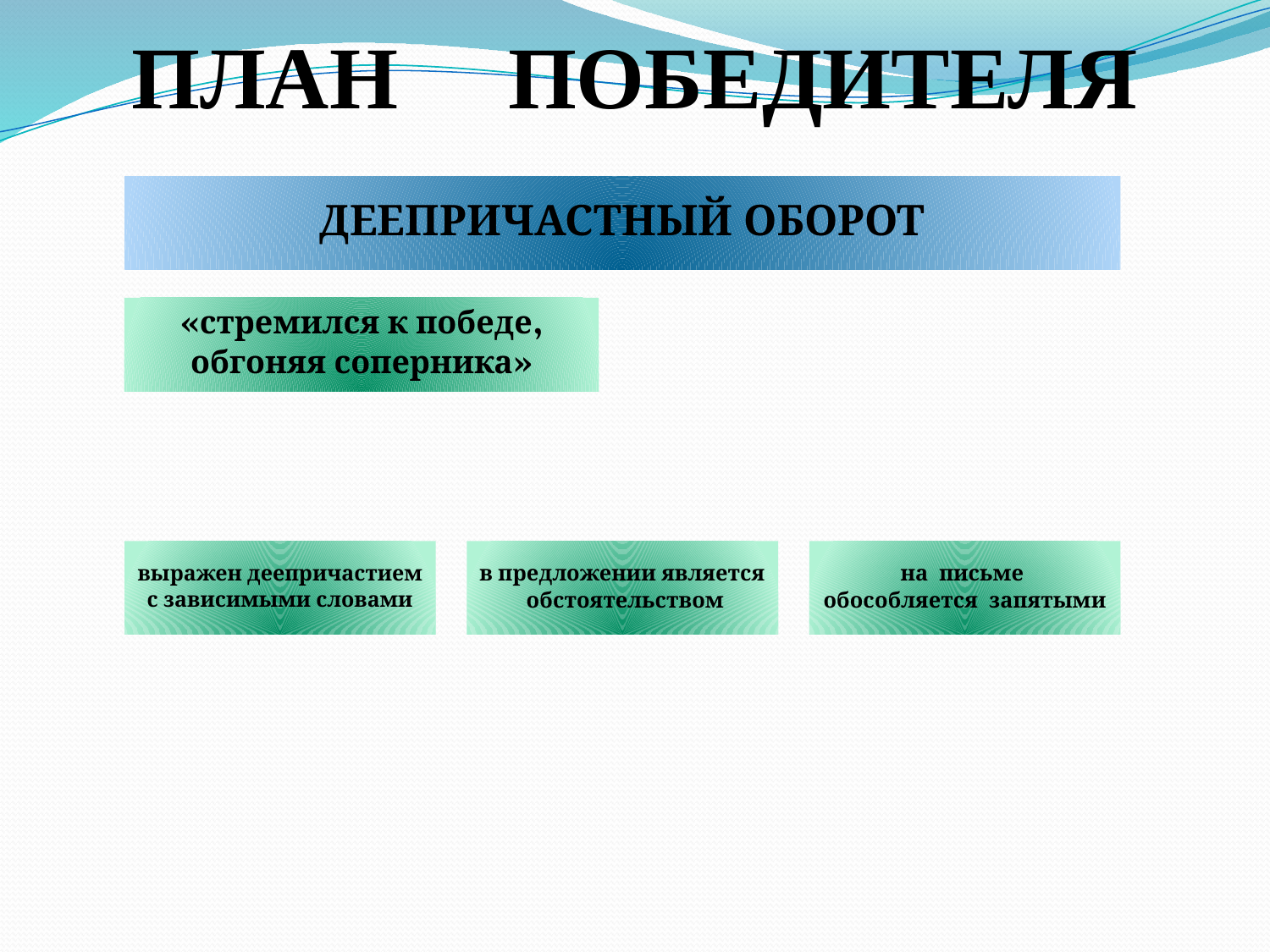

# ПЛАН     ПОБЕДИТЕЛЯ
ДЕЕПРИЧАСТНЫЙ ОБОРОТ
«стремился к победе, обгоняя соперника»
выражен деепричастием с зависимыми словами
в предложении является  обстоятельством
на  письме  обособляется  запятыми